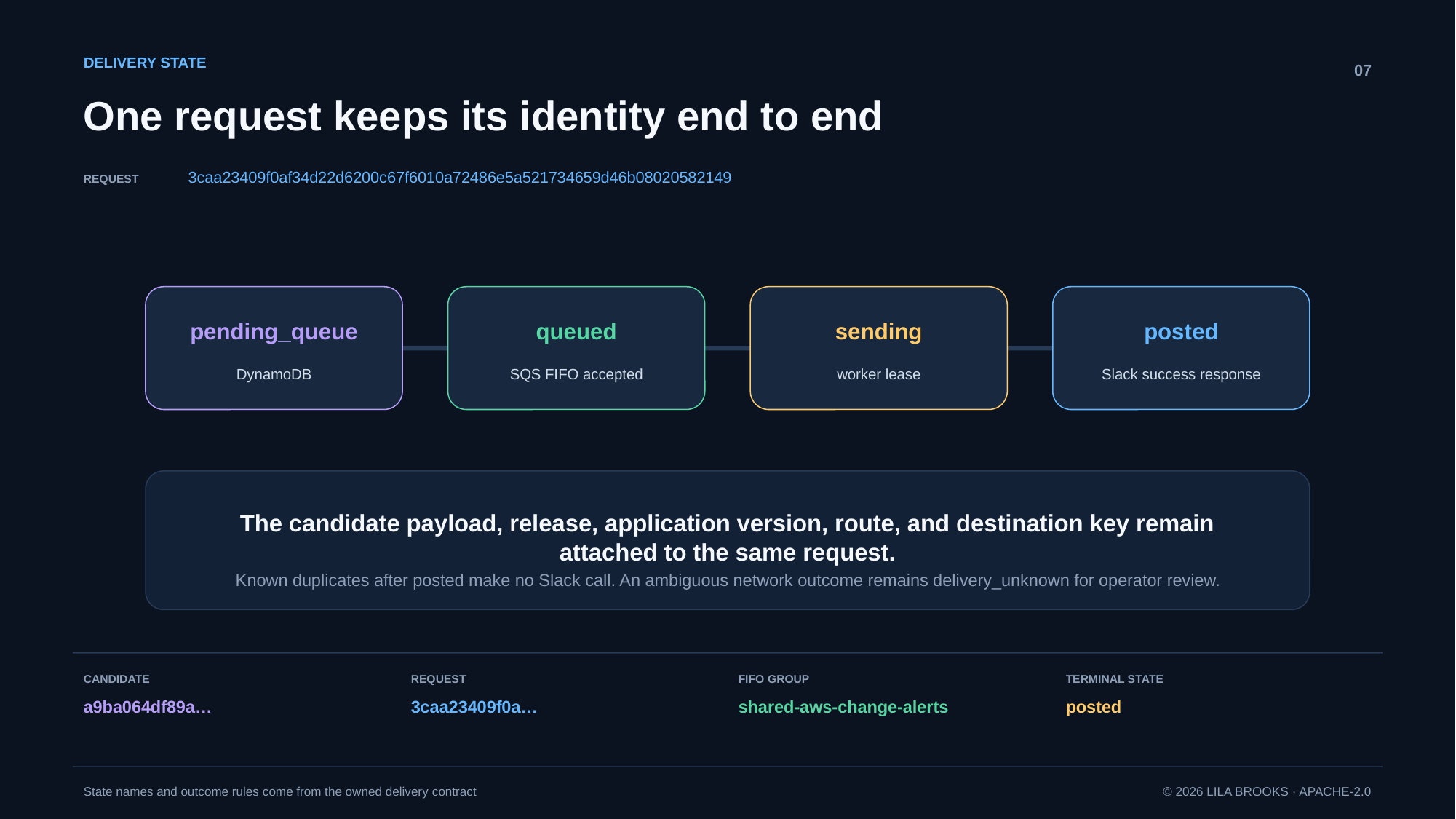

DELIVERY STATE
07
One request keeps its identity end to end
3caa23409f0af34d22d6200c67f6010a72486e5a521734659d46b08020582149
REQUEST

pending_queue
queued
sending
posted

DynamoDB
SQS FIFO accepted
worker lease
Slack success response

The candidate payload, release, application version, route, and destination key remain attached to the same request.
Known duplicates after posted make no Slack call. An ambiguous network outcome remains delivery_unknown for operator review.

CANDIDATE
REQUEST
FIFO GROUP
TERMINAL STATE
a9ba064df89a…
3caa23409f0a…
shared-aws-change-alerts
posted

State names and outcome rules come from the owned delivery contract
© 2026 LILA BROOKS · APACHE-2.0